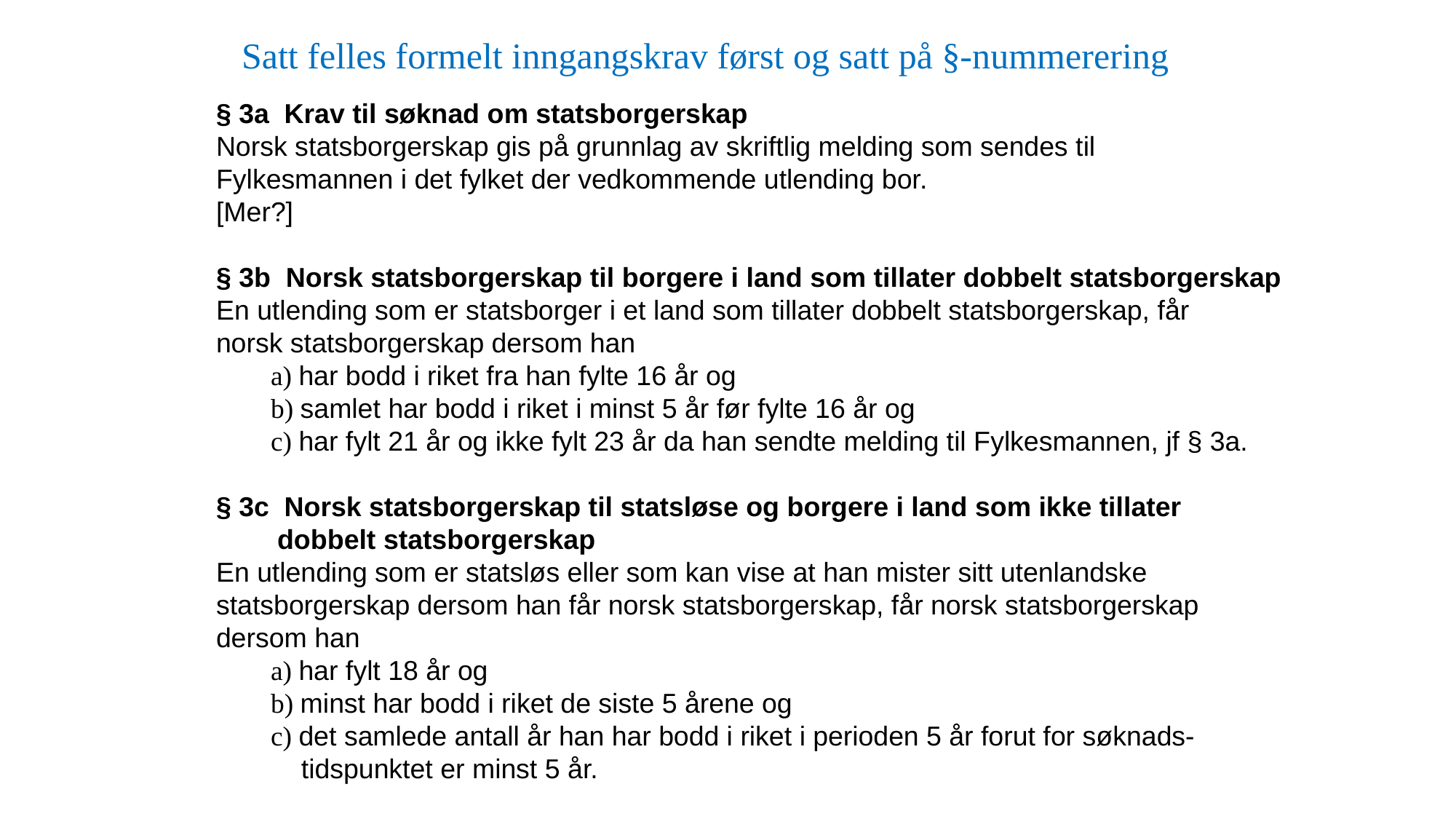

Satt felles formelt inngangskrav først og satt på §-nummerering
§ 3a  Krav til søknad om statsborgerskap
Norsk statsborgerskap gis på grunnlag av skriftlig melding som sendes til
Fylkesmannen i det fylket der vedkommende utlending bor.
[Mer?]

§ 3b  Norsk statsborgerskap til borgere i land som tillater dobbelt statsborgerskap
En utlending som er statsborger i et land som tillater dobbelt statsborgerskap, får
norsk statsborgerskap dersom han
a) har bodd i riket fra han fylte 16 år og
b) samlet har bodd i riket i minst 5 år før fylte 16 år og
c) har fylt 21 år og ikke fylt 23 år da han sendte melding til Fylkesmannen, jf § 3a.

§ 3c  Norsk statsborgerskap til statsløse og borgere i land som ikke tillater
        dobbelt statsborgerskap
En utlending som er statsløs eller som kan vise at han mister sitt utenlandske
statsborgerskap dersom han får norsk statsborgerskap, får norsk statsborgerskap
dersom han
a) har fylt 18 år og
b) minst har bodd i riket de siste 5 årene og
c) det samlede antall år han har bodd i riket i perioden 5 år forut for søknads-
    tidspunktet er minst 5 år.